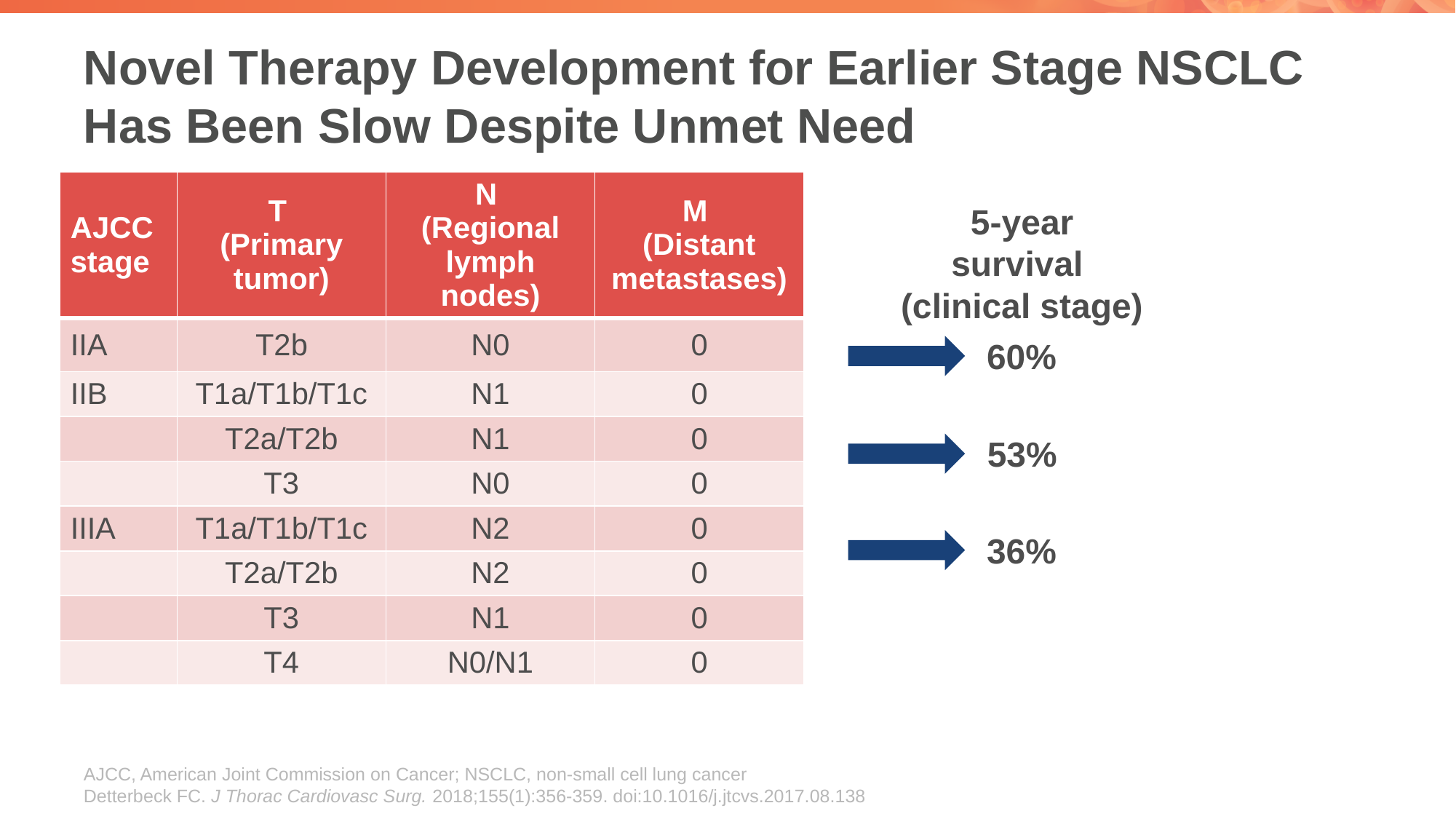

# Novel Therapy Development for Earlier Stage NSCLC Has Been Slow Despite Unmet Need
| AJCC stage | T (Primary tumor) | N (Regional lymph nodes) | M (Distant metastases) |
| --- | --- | --- | --- |
| IIA | T2b | N0 | 0 |
| IIB | T1a/T1b/T1c | N1 | 0 |
|  | T2a/T2b | N1 | 0 |
|  | T3 | N0 | 0 |
| IIIA | T1a/T1b/T1c | N2 | 0 |
|  | T2a/T2b | N2 | 0 |
|  | T3 | N1 | 0 |
|  | T4 | N0/N1 | 0 |
5-year survival
(clinical stage)
60%

53%

36%

AJCC, American Joint Commission on Cancer; NSCLC, non-small cell lung cancer
Detterbeck FC. J Thorac Cardiovasc Surg. 2018;155(1):356-359. doi:10.1016/j.jtcvs.2017.08.138